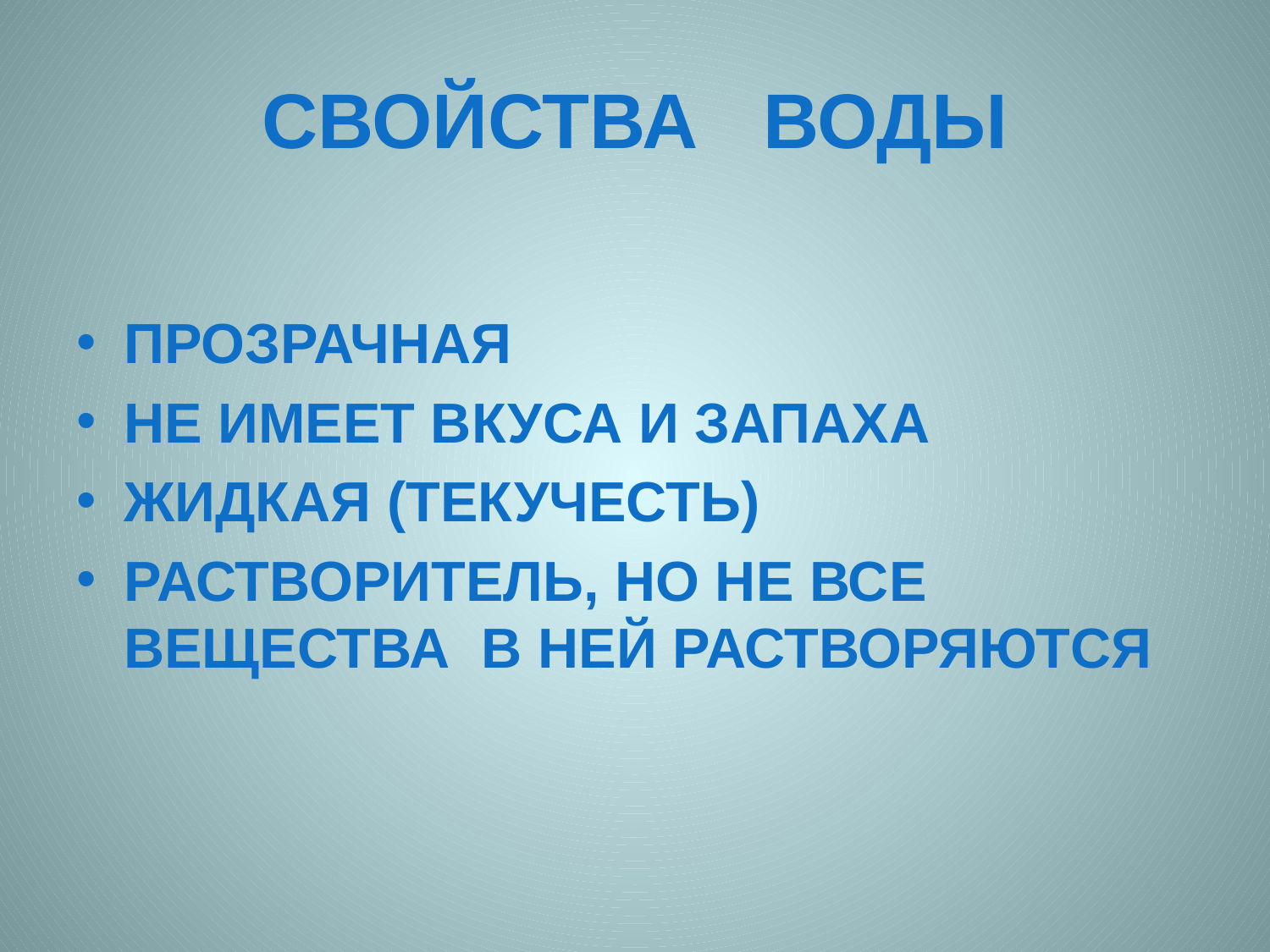

# СВОЙСТВА   ВОДЫ

ПРОЗРАЧНАЯ
НЕ ИМЕЕТ ВКУСА И ЗАПАХА
ЖИДКАЯ (ТЕКУЧЕСТЬ)
РАСТВОРИТЕЛЬ, НО НЕ ВСЕ ВЕЩЕСТВА  В НЕЙ РАСТВОРЯЮТСЯ